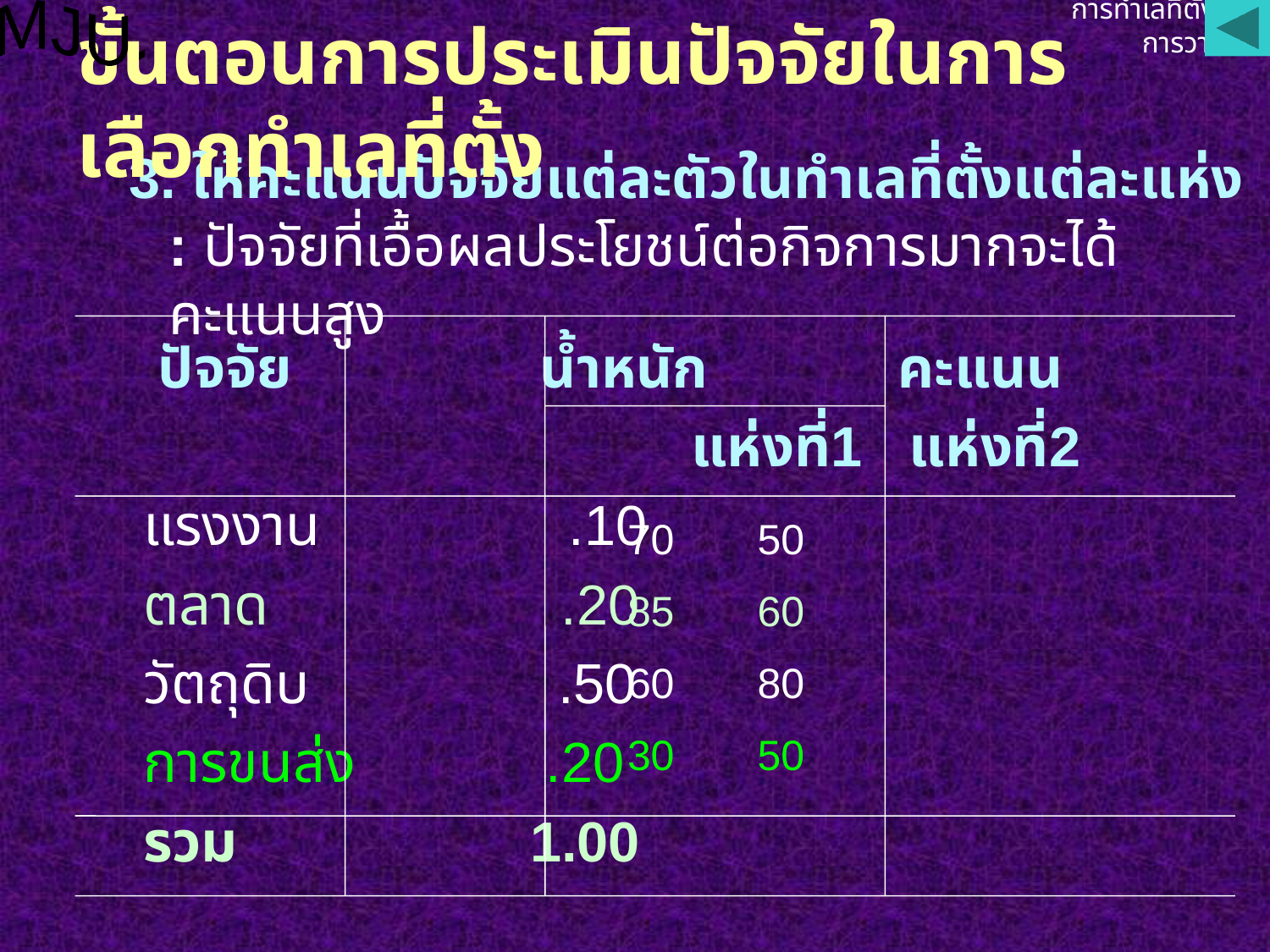

MJU.
การทำเลที่ตั้งและการวางผัง

# ขั้นตอนการประเมินปัจจัยในการเลือกทำเลที่ตั้ง
3. ให้คะแนนปัจจัยแต่ละตัวในทำเลที่ตั้งแต่ละแห่ง : ปัจจัยที่เอื้อผลประโยชน์ต่อกิจการมากจะได้คะแนนสูง

  ปัจจัย                 น้ำหนัก             คะแนน
					 แห่งที่1   แห่งที่2
 แรงงาน                 .10
 ตลาด                    .20
 วัตถุดิบ                 .50
 การขนส่ง             .20
 รวม                    1.00

70
85
60
30
50
60
80
50